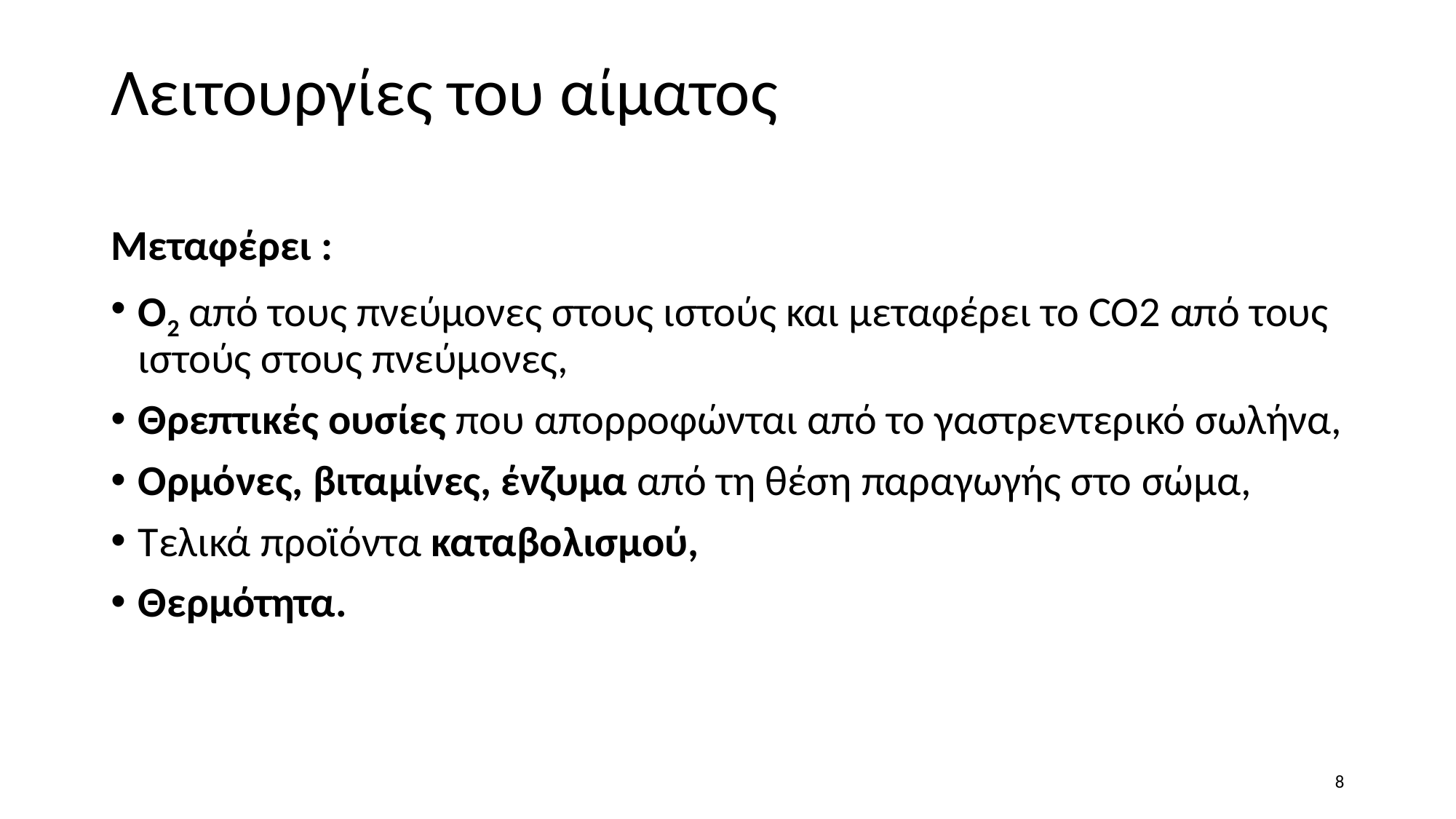

# Λειτουργίες του αίματος
Μεταφέρει :
Ο2 από τους πνεύμονες στους ιστούς και μεταφέρει το CO2 από τους ιστούς στους πνεύμονες,
Θρεπτικές ουσίες που απορροφώνται από το γαστρεντερικό σωλήνα,
Ορμόνες, βιταμίνες, ένζυμα από τη θέση παραγωγής στο σώμα,
Τελικά προϊόντα καταβολισμού,
Θερμότητα.

8